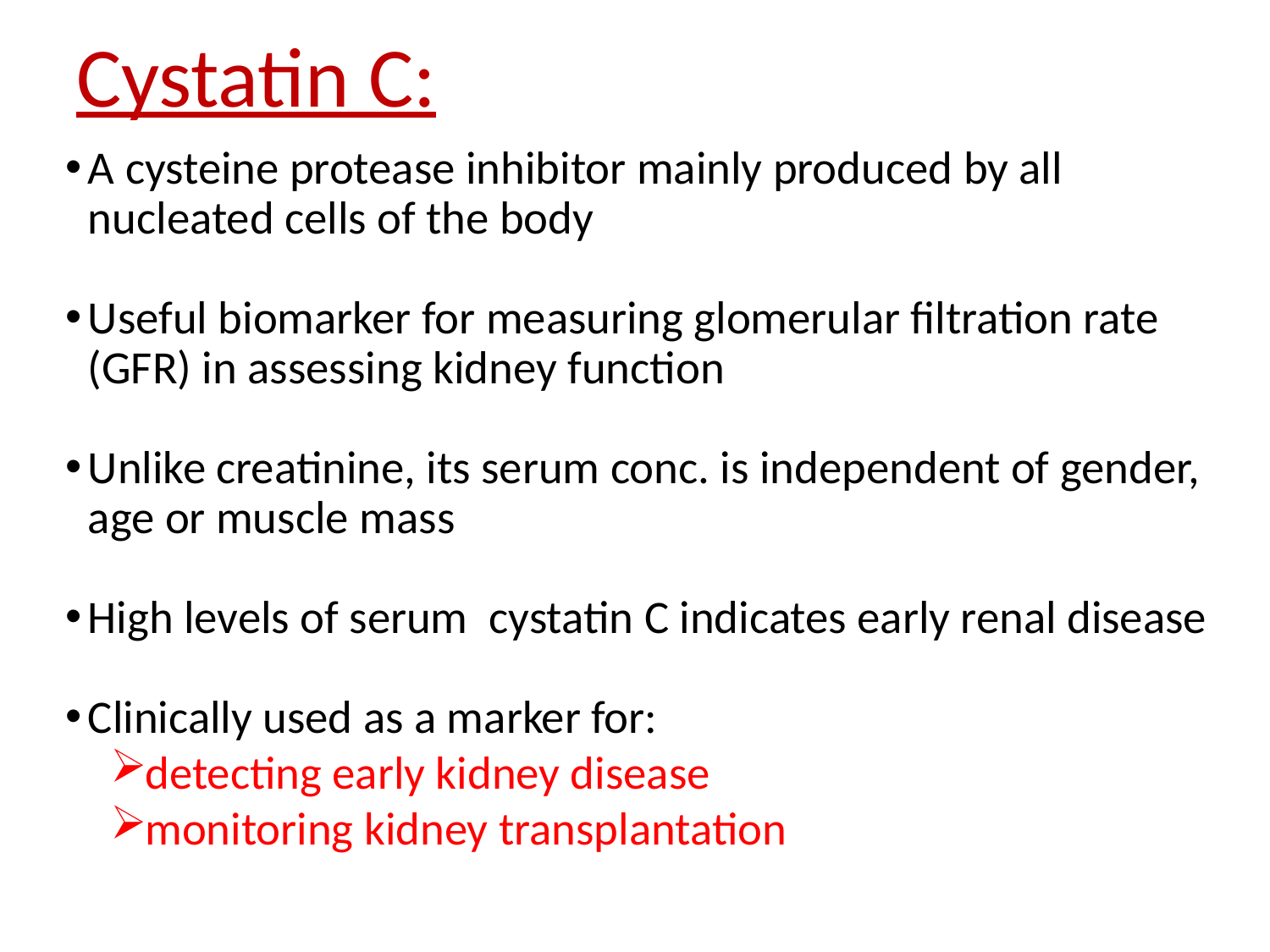

# Cystatin C:
A cysteine protease inhibitor mainly produced by all nucleated cells of the body

Useful biomarker for measuring glomerular filtration rate (GFR) in assessing kidney function

Unlike creatinine, its serum conc. is independent of gender, age or muscle mass

High levels of serum  cystatin C indicates early renal disease

Clinically used as a marker for:
detecting early kidney disease
monitoring kidney transplantation